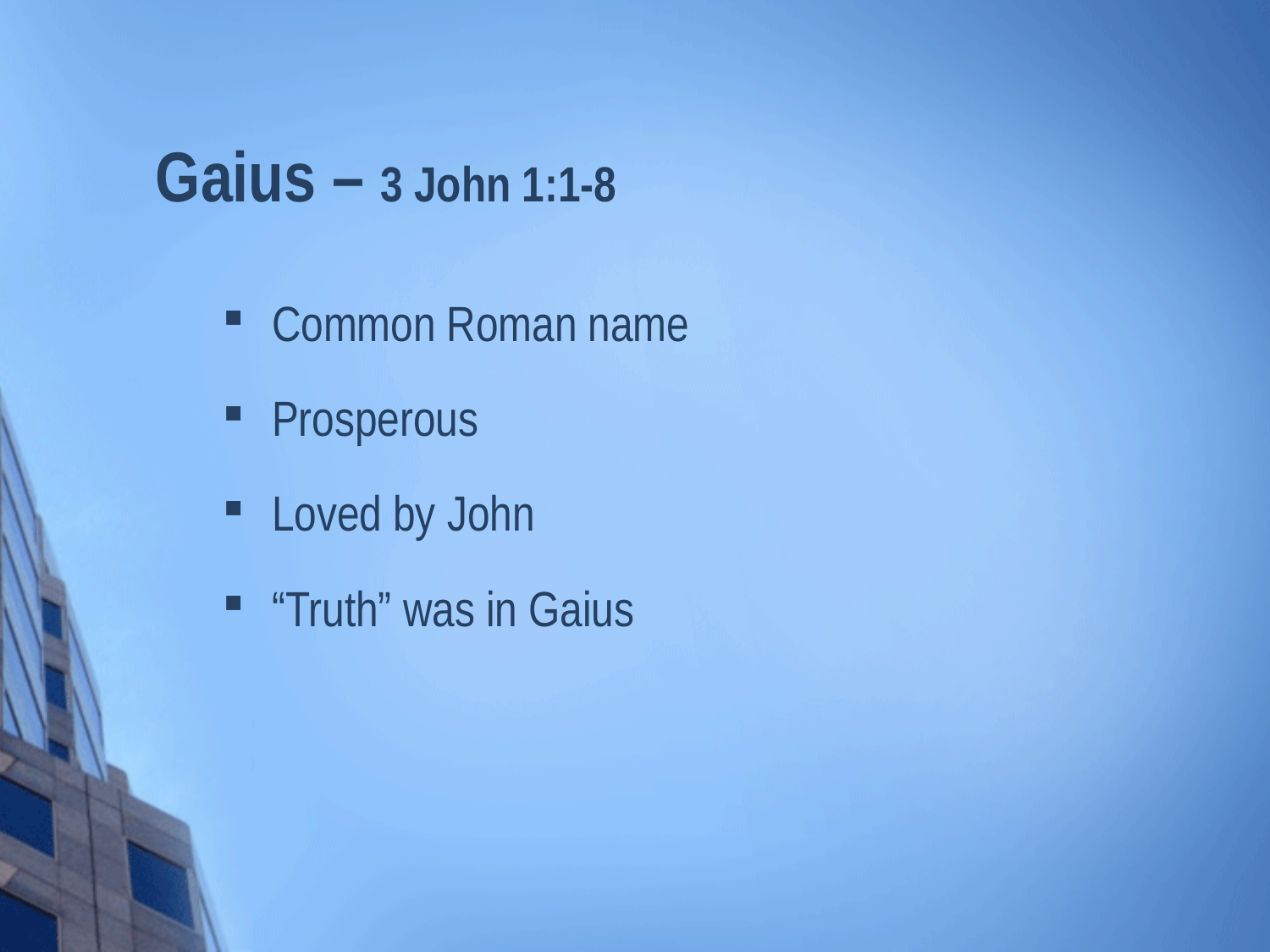

# Gaius – 3 John 1:1-8
Common Roman name

Prosperous

Loved by John

“Truth” was in Gaius